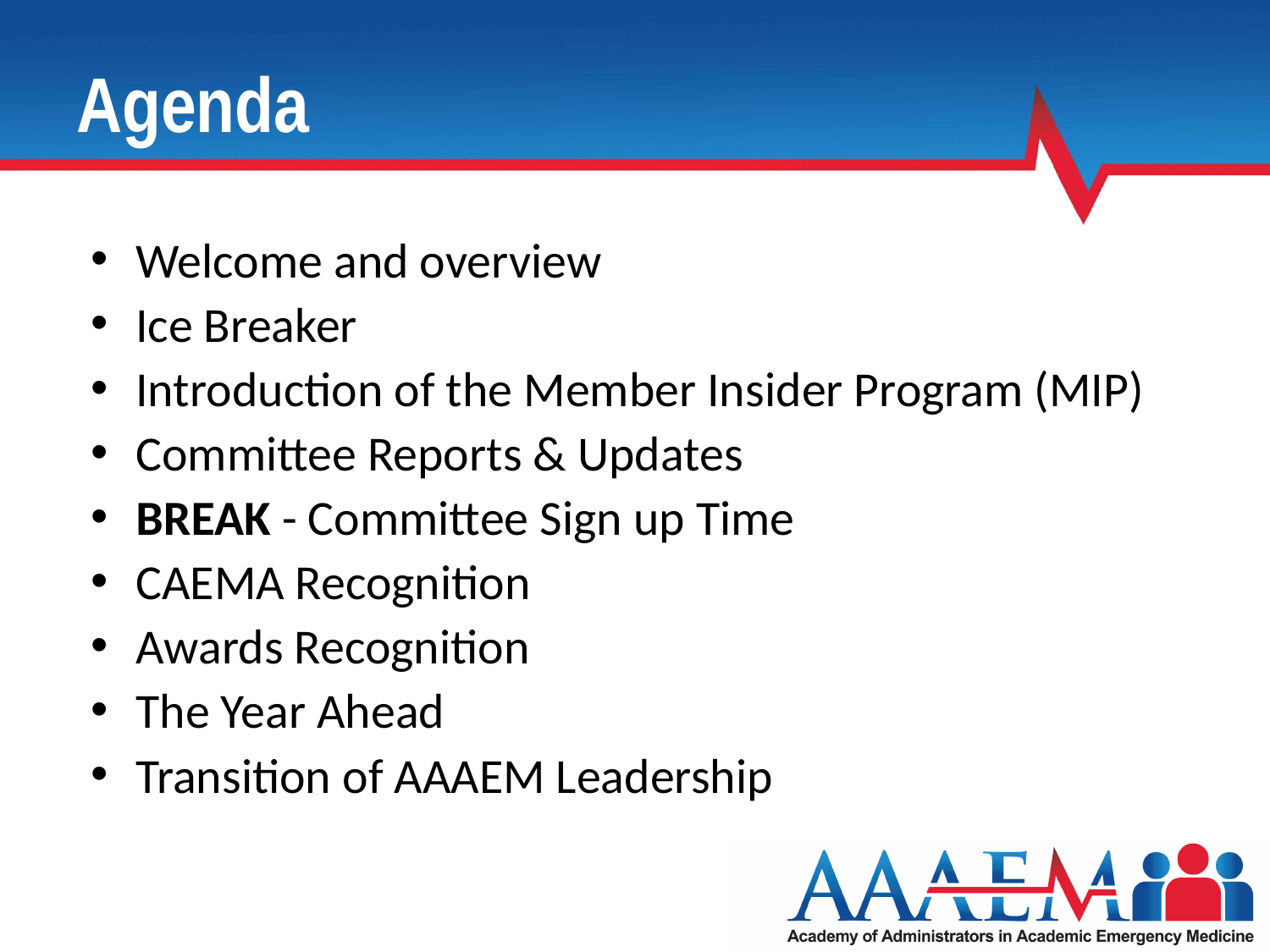

# Agenda
Welcome and overview
Ice Breaker
Introduction of the Member Insider Program (MIP)
Committee Reports & Updates
BREAK - Committee Sign up Time
CAEMA Recognition
Awards Recognition
The Year Ahead
Transition of AAAEM Leadership